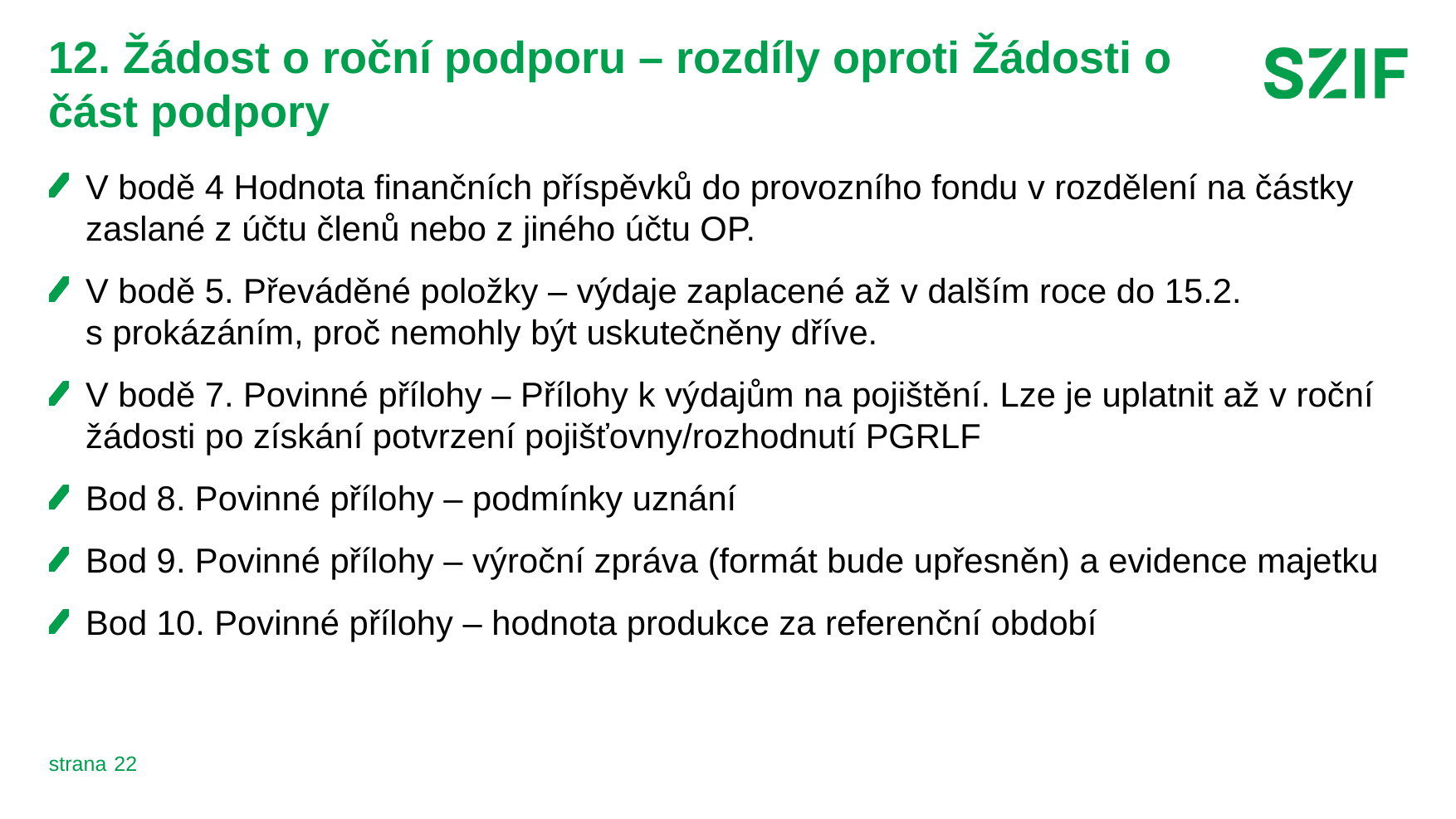

# 12. Žádost o roční podporu – rozdíly oproti Žádosti o část podpory
V bodě 4 Hodnota finančních příspěvků do provozního fondu v rozdělení na částky zaslané z účtu členů nebo z jiného účtu OP.
V bodě 5. Převáděné položky – výdaje zaplacené až v dalším roce do 15.2. s prokázáním, proč nemohly být uskutečněny dříve.
V bodě 7. Povinné přílohy – Přílohy k výdajům na pojištění. Lze je uplatnit až v roční žádosti po získání potvrzení pojišťovny/rozhodnutí PGRLF
Bod 8. Povinné přílohy – podmínky uznání
Bod 9. Povinné přílohy – výroční zpráva (formát bude upřesněn) a evidence majetku
Bod 10. Povinné přílohy – hodnota produkce za referenční období

22